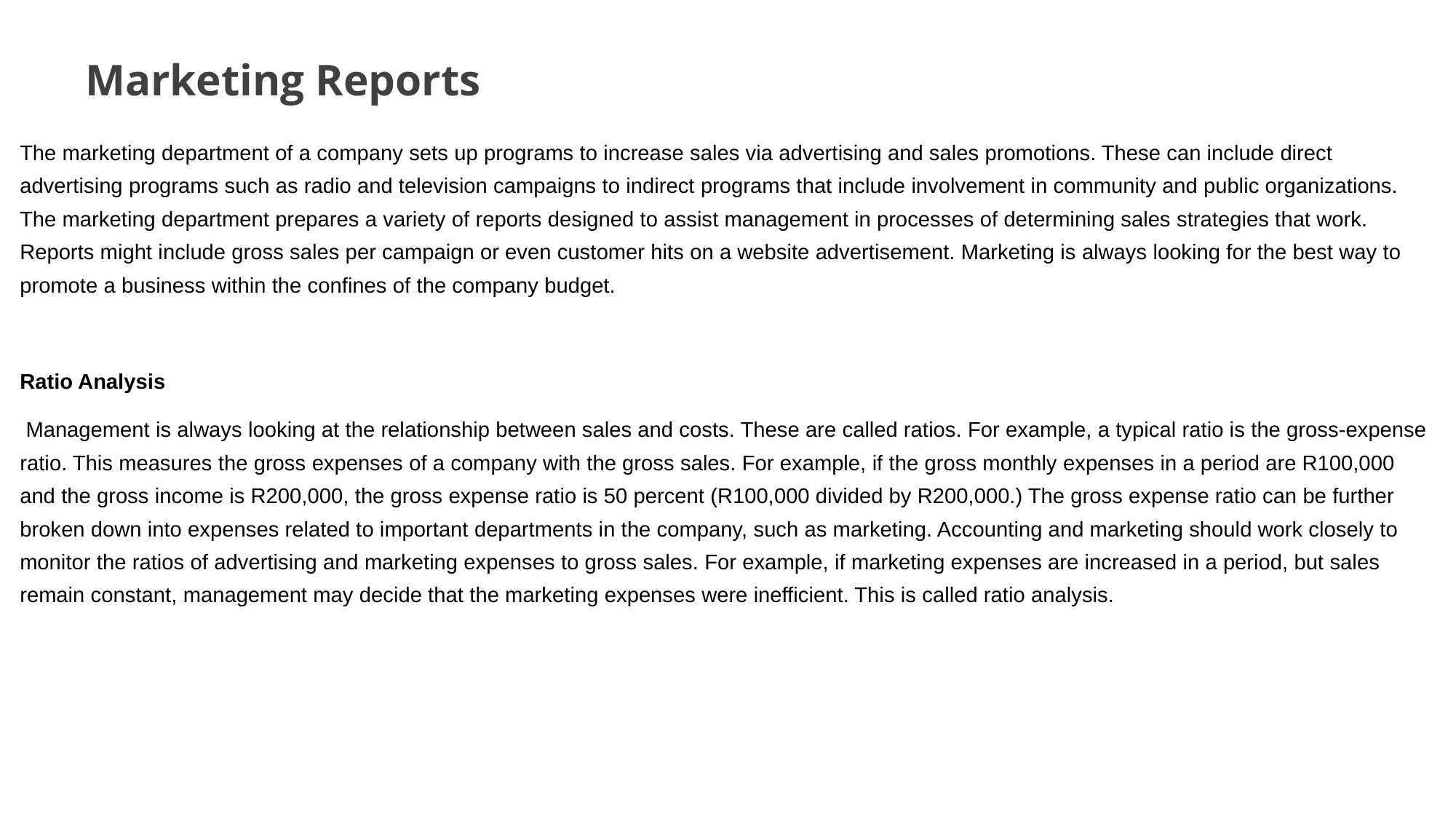

# Marketing Reports
The marketing department of a company sets up programs to increase sales via advertising and sales promotions. These can include direct advertising programs such as radio and television campaigns to indirect programs that include involvement in community and public organizations. The marketing department prepares a variety of reports designed to assist management in processes of determining sales strategies that work. Reports might include gross sales per campaign or even customer hits on a website advertisement. Marketing is always looking for the best way to promote a business within the confines of the company budget.

Ratio Analysis
 Management is always looking at the relationship between sales and costs. These are called ratios. For example, a typical ratio is the gross-expense ratio. This measures the gross expenses of a company with the gross sales. For example, if the gross monthly expenses in a period are R100,000 and the gross income is R200,000, the gross expense ratio is 50 percent (R100,000 divided by R200,000.) The gross expense ratio can be further broken down into expenses related to important departments in the company, such as marketing. Accounting and marketing should work closely to monitor the ratios of advertising and marketing expenses to gross sales. For example, if marketing expenses are increased in a period, but sales remain constant, management may decide that the marketing expenses were inefficient. This is called ratio analysis.